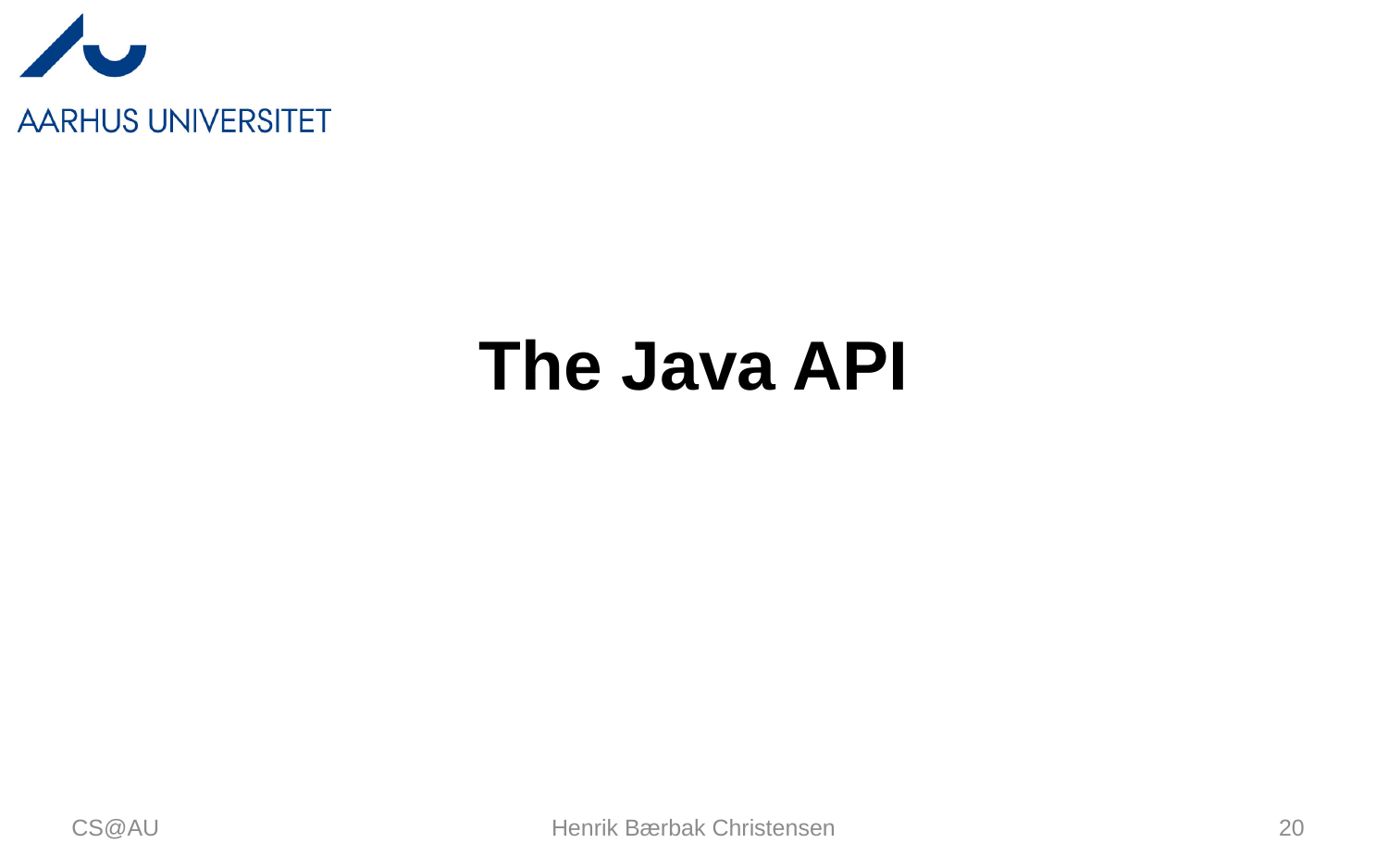

# The Java API

CS@AU
Henrik Bærbak Christensen
20